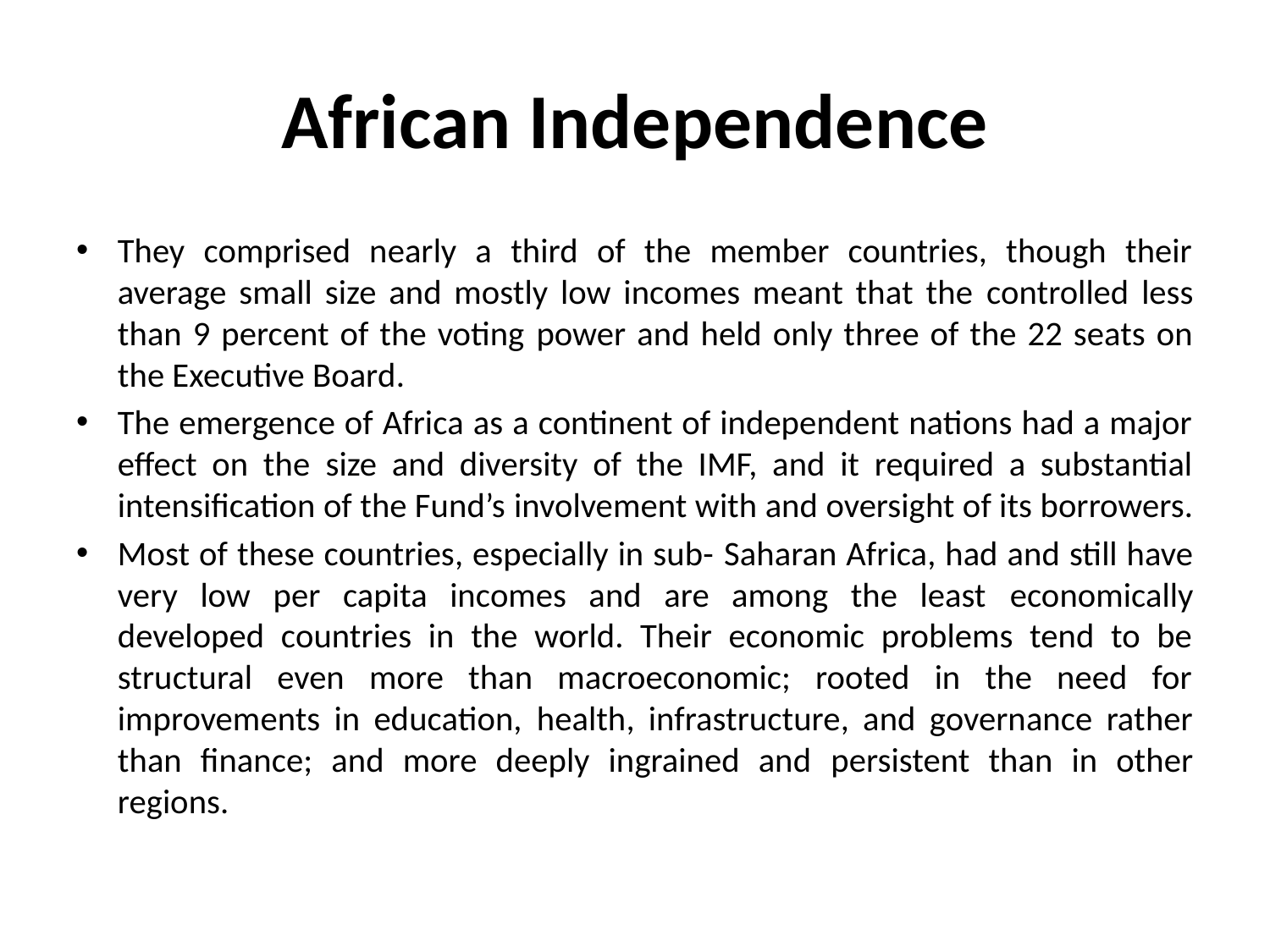

# African Independence
They comprised nearly a third of the member countries, though their average small size and mostly low incomes meant that the controlled less than 9 percent of the voting power and held only three of the 22 seats on the Executive Board.
The emergence of Africa as a continent of independent nations had a major effect on the size and diversity of the IMF, and it required a substantial intensification of the Fund’s involvement with and oversight of its borrowers.
Most of these countries, especially in sub- Saharan Africa, had and still have very low per capita incomes and are among the least economically developed countries in the world. Their economic problems tend to be structural even more than macroeconomic; rooted in the need for improvements in education, health, infrastructure, and governance rather than finance; and more deeply ingrained and persistent than in other regions.